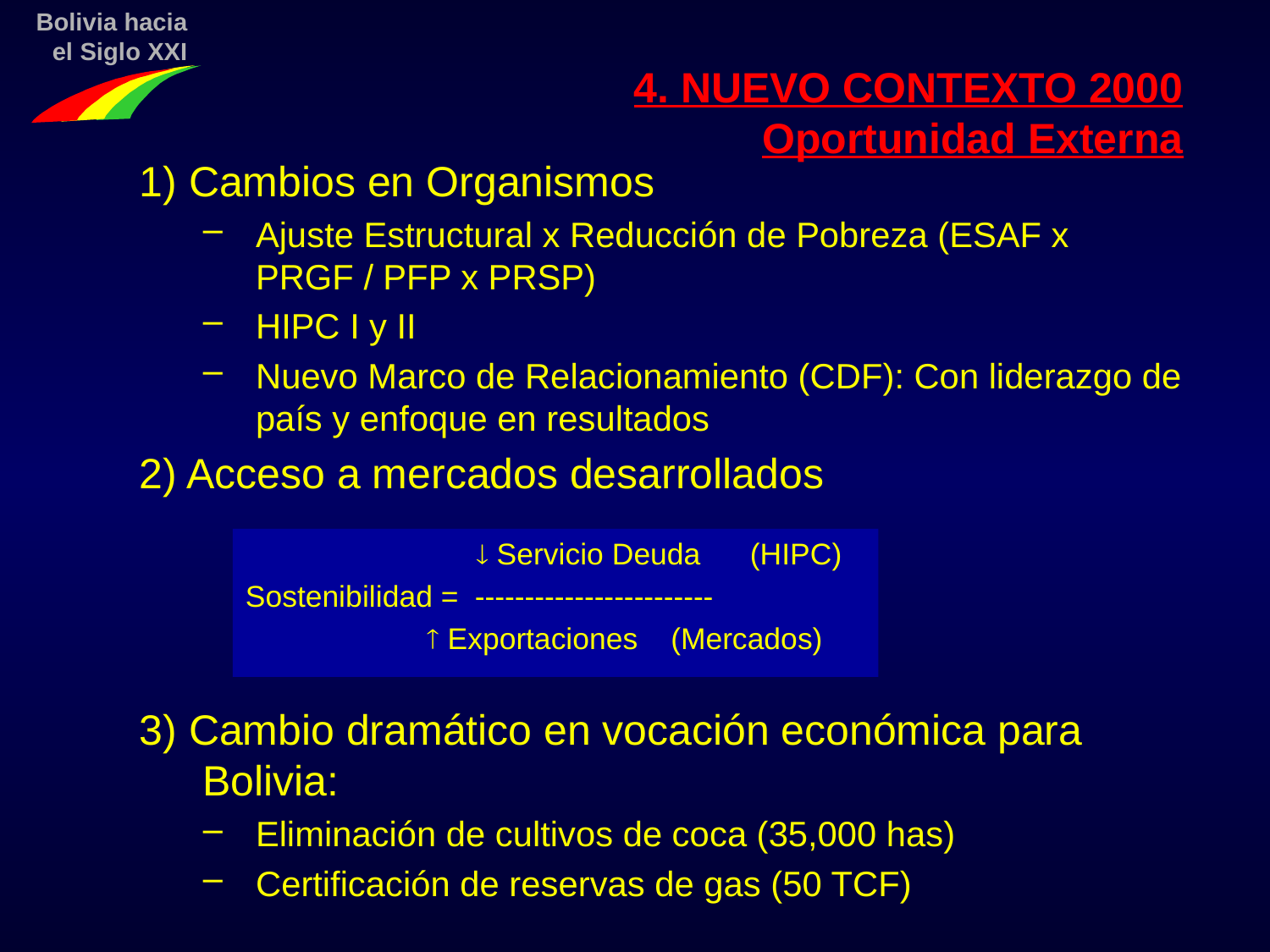

4. NUEVO CONTEXTO 2000
Oportunidad Externa
1) Cambios en Organismos
Ajuste Estructural x Reducción de Pobreza (ESAF x PRGF / PFP x PRSP)
HIPC I y II
Nuevo Marco de Relacionamiento (CDF): Con liderazgo de país y enfoque en resultados
2) Acceso a mercados desarrollados

3) Cambio dramático en vocación económica para Bolivia:
Eliminación de cultivos de coca (35,000 has)
Certificación de reservas de gas (50 TCF)

                            ↓ Servicio Deuda      (HIPC)
Sostenibilidad =  ------------------------
                      ↑ Exportaciones    (Mercados)